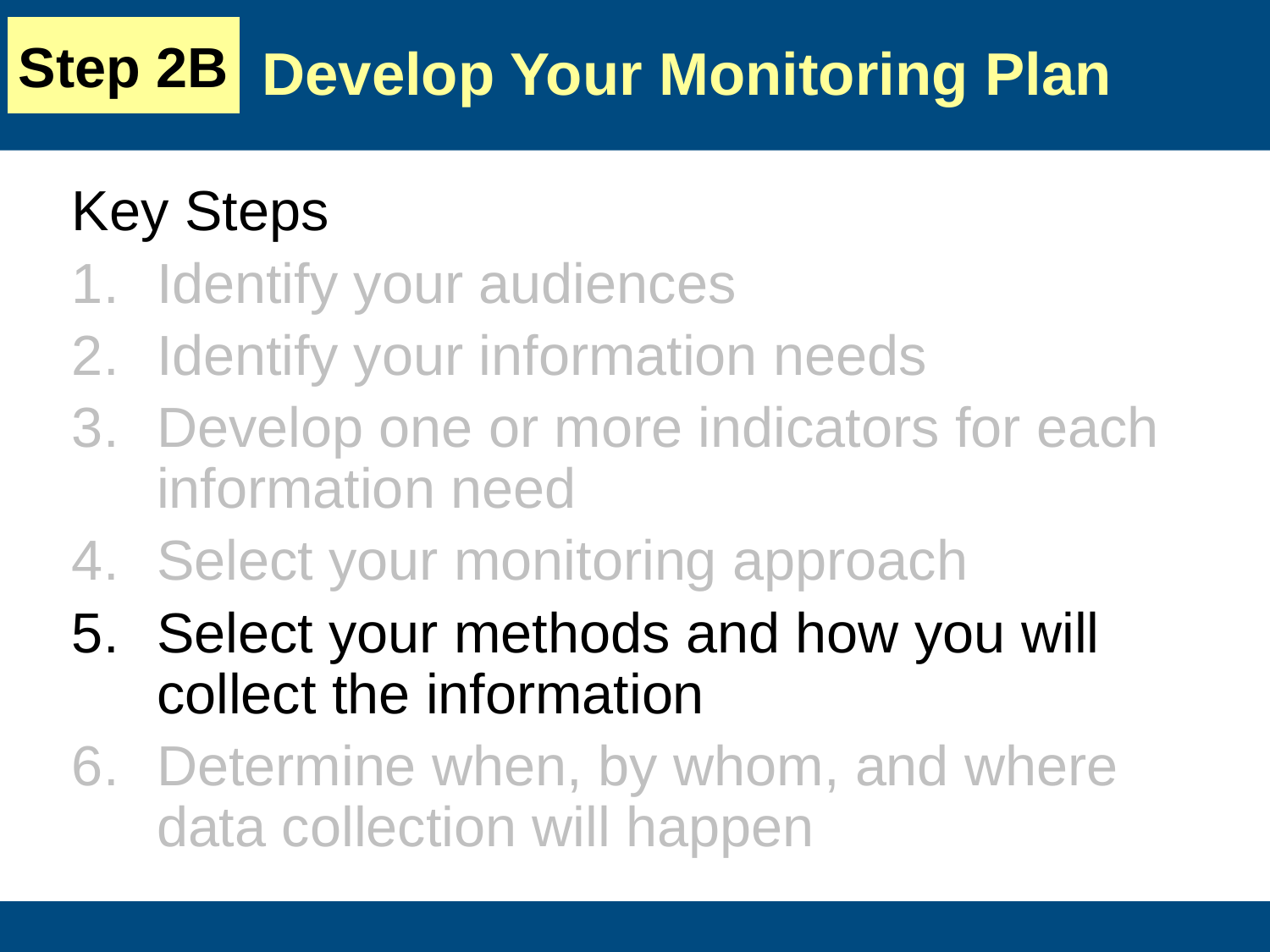

Step 2B
Develop Your Monitoring Plan
Key Steps
Identify your audiences
Identify your information needs
Develop one or more indicators for each information need
Select your monitoring approach
Select your methods and how you will collect the information
Determine when, by whom, and where data collection will happen